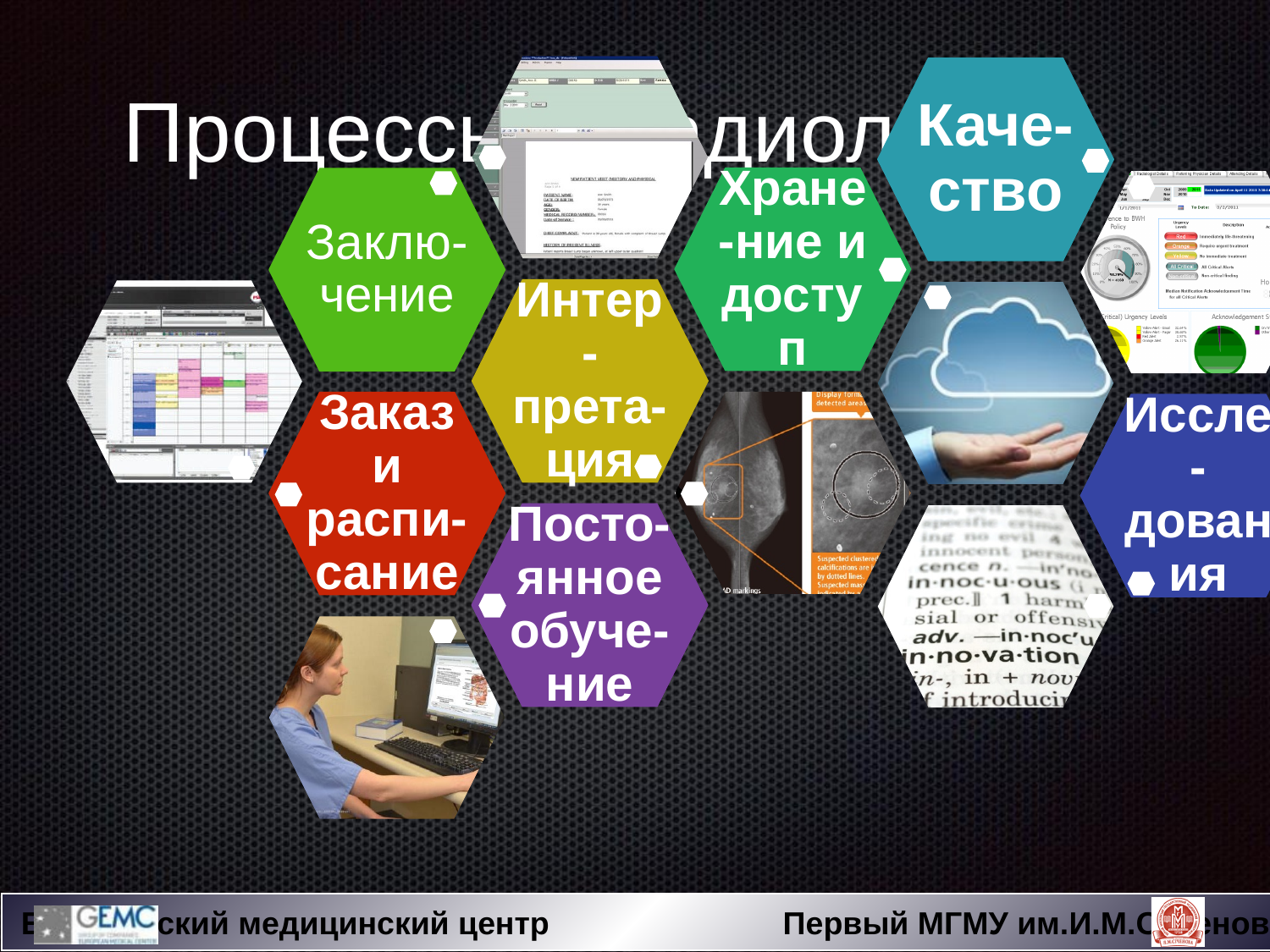

Заказ и распи-сание
Интер-прета-ция
Заклю-чение
Хране-ние и доступ
Каче-ство
Иссле-дования
Посто-янное обуче-ние
# Процессы в радиологии